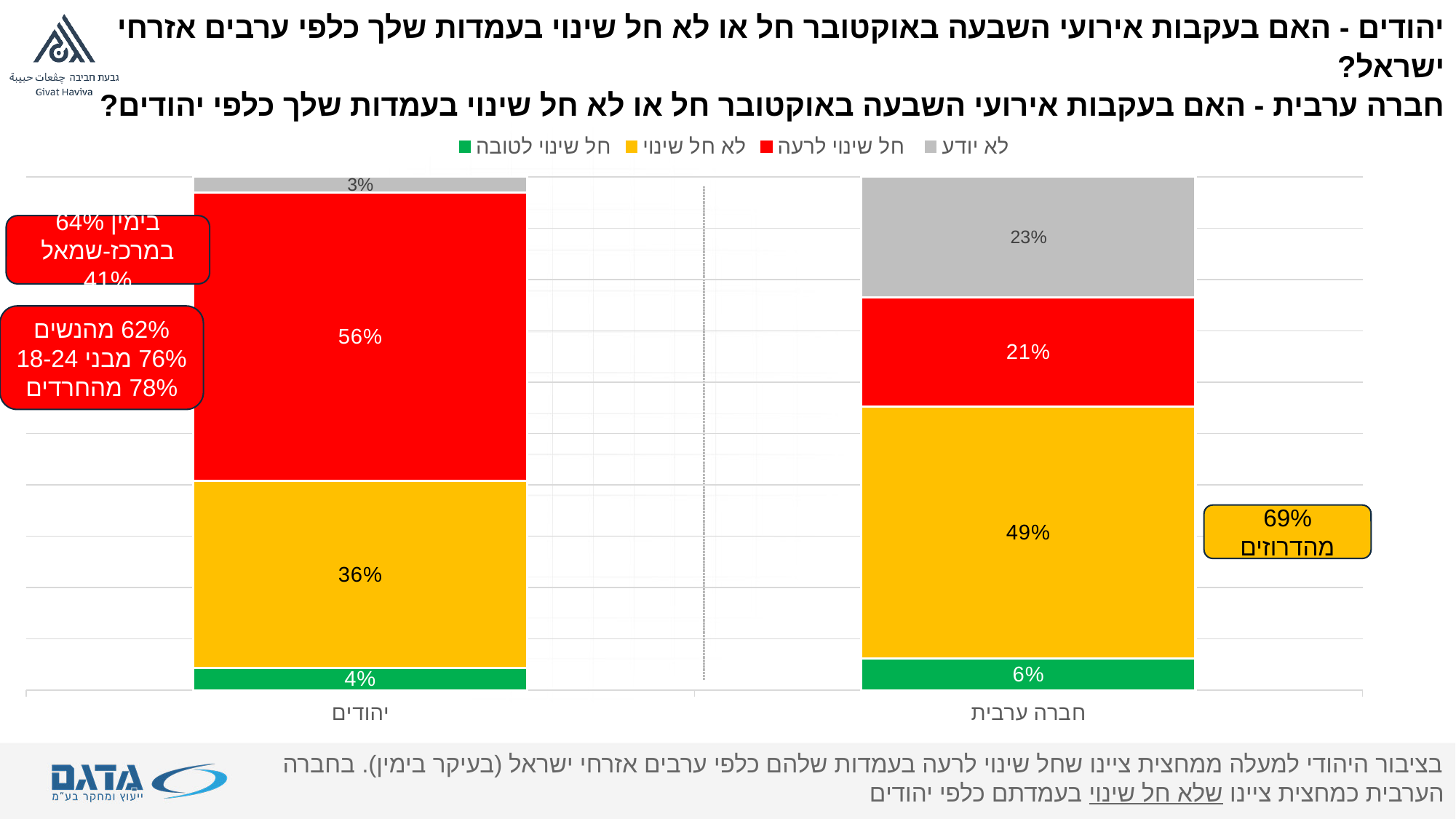

יהודים - האם בעקבות אירועי השבעה באוקטובר חל או לא חל שינוי בעמדות שלך כלפי ערבים אזרחי ישראל?
חברה ערבית - האם בעקבות אירועי השבעה באוקטובר חל או לא חל שינוי בעמדות שלך כלפי יהודים?

### Chart

| Category | חל שינוי לטובה | לא חל שינוי | חל שינוי לרעה  | לא יודע |
|---|---|---|---|---|
| יהודים | 0.043362990747812774 | 0.3641673586983293 | 0.5612541645319006 | 0.03121548602195875 |
| חברה ערבית | 0.062157505943897705 | 0.49005830364229974 | 0.2134368833268013 | 0.23434730708700363 |
בימין 64%
במרכז-שמאל 41%
62% מהנשים
76% מבני 18-24
78% מהחרדים
69% מהדרוזים
בציבור היהודי למעלה ממחצית ציינו שחל שינוי לרעה בעמדות שלהם כלפי ערבים אזרחי ישראל (בעיקר בימין). בחברה הערבית כמחצית ציינו שלא חל שינוי בעמדתם כלפי יהודים